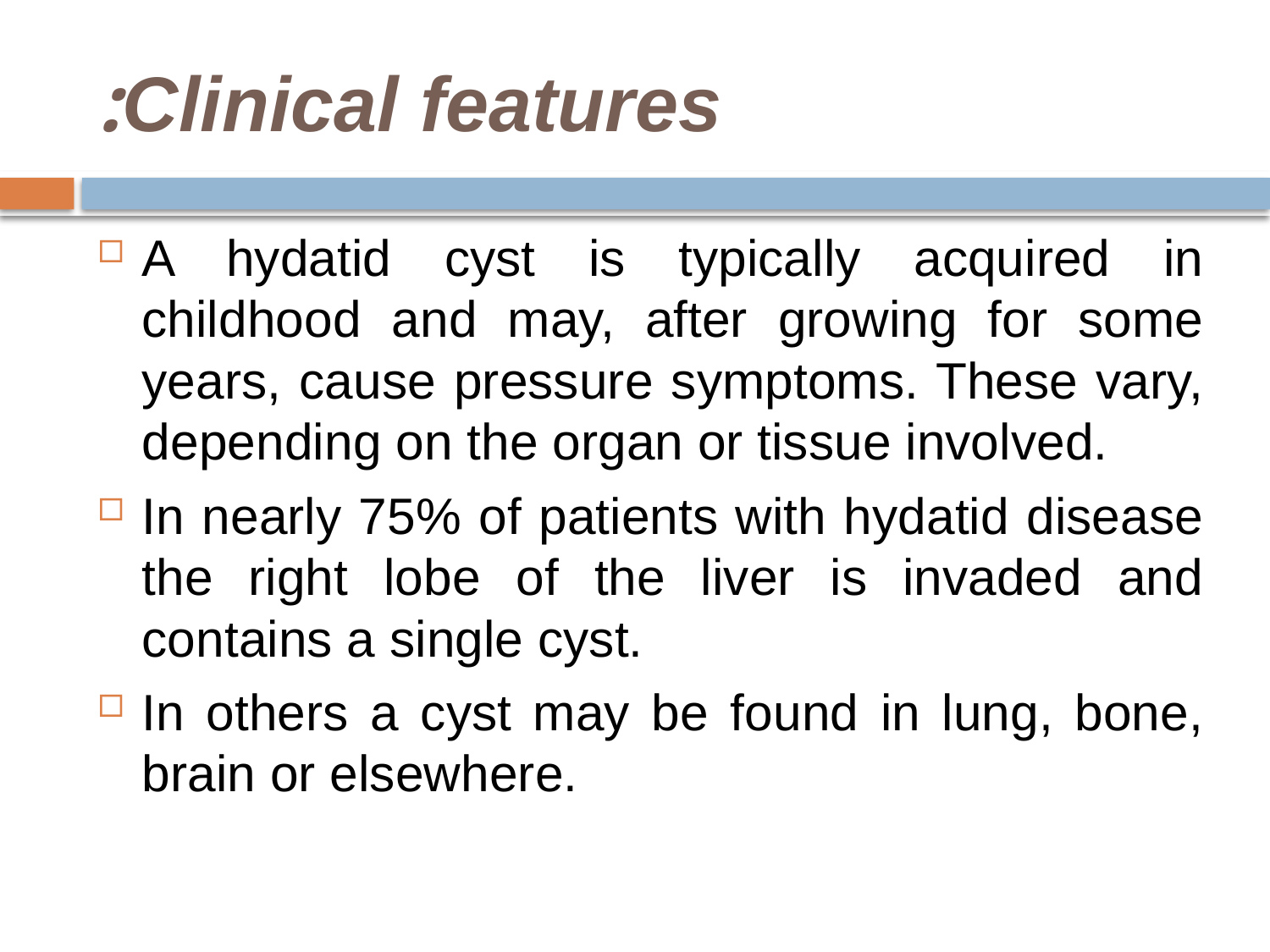

# Clinical features:
A hydatid cyst is typically acquired in childhood and may, after growing for some years, cause pressure symptoms. These vary, depending on the organ or tissue involved.
In nearly 75% of patients with hydatid disease the right lobe of the liver is invaded and contains a single cyst.
In others a cyst may be found in lung, bone, brain or elsewhere.